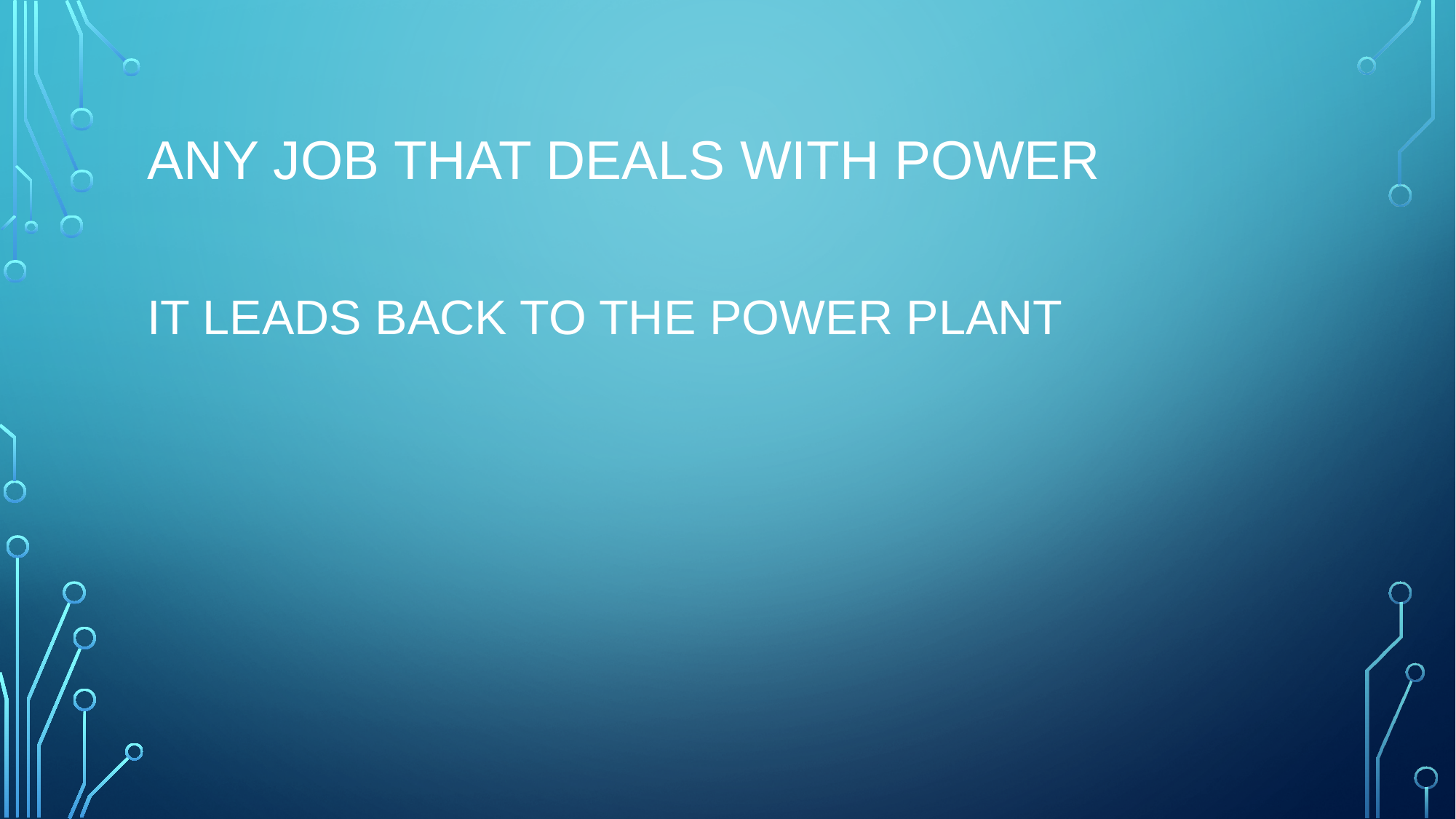

# Any job that deals with power
IT LEADS BACK TO THE POWER PLANT